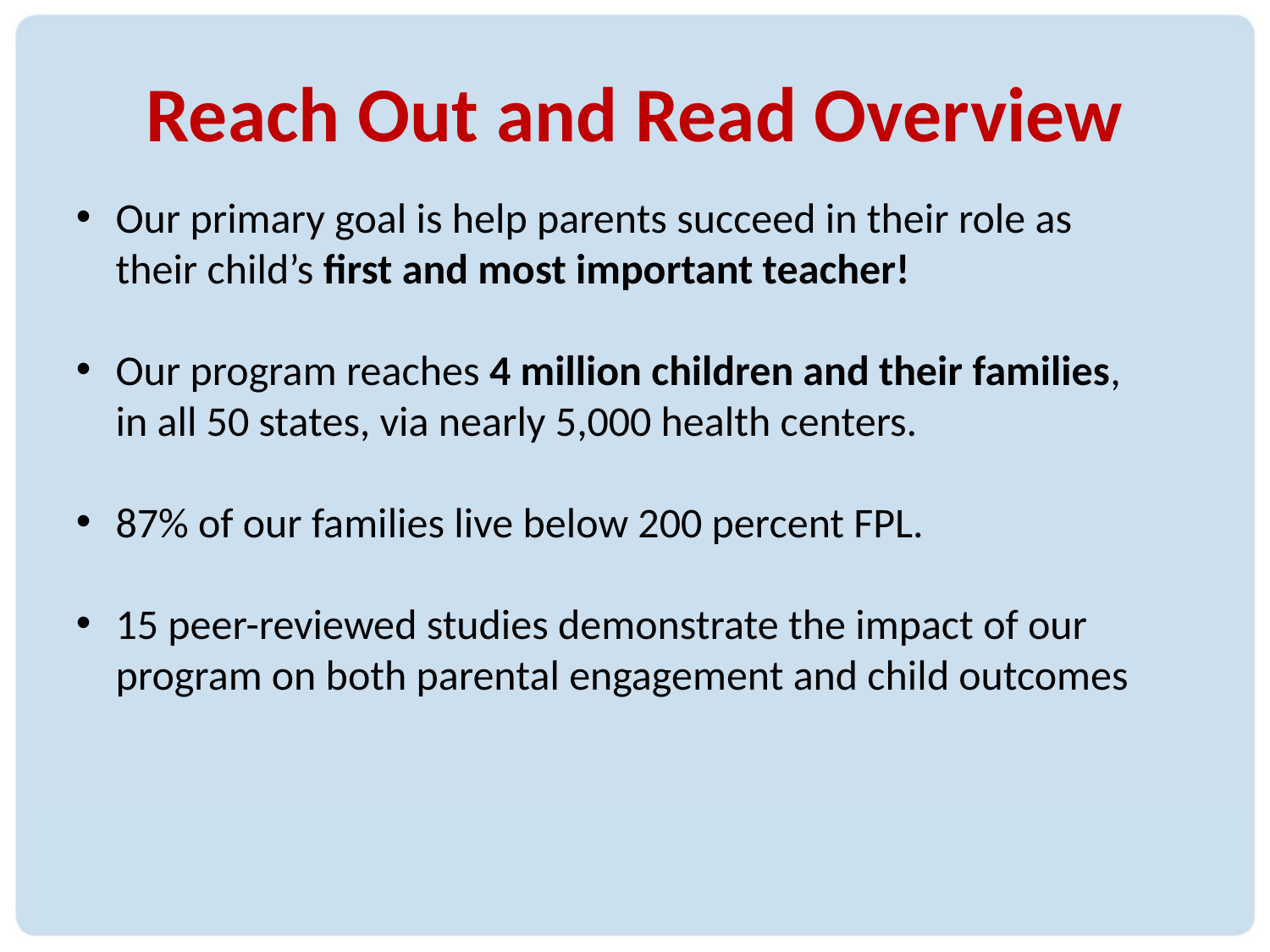

Reach Out and Read Overview
Our primary goal is help parents succeed in their role as their child’s first and most important teacher!

Our program reaches 4 million children and their families, in all 50 states, via nearly 5,000 health centers.

87% of our families live below 200 percent FPL.

15 peer-reviewed studies demonstrate the impact of our program on both parental engagement and child outcomes

6